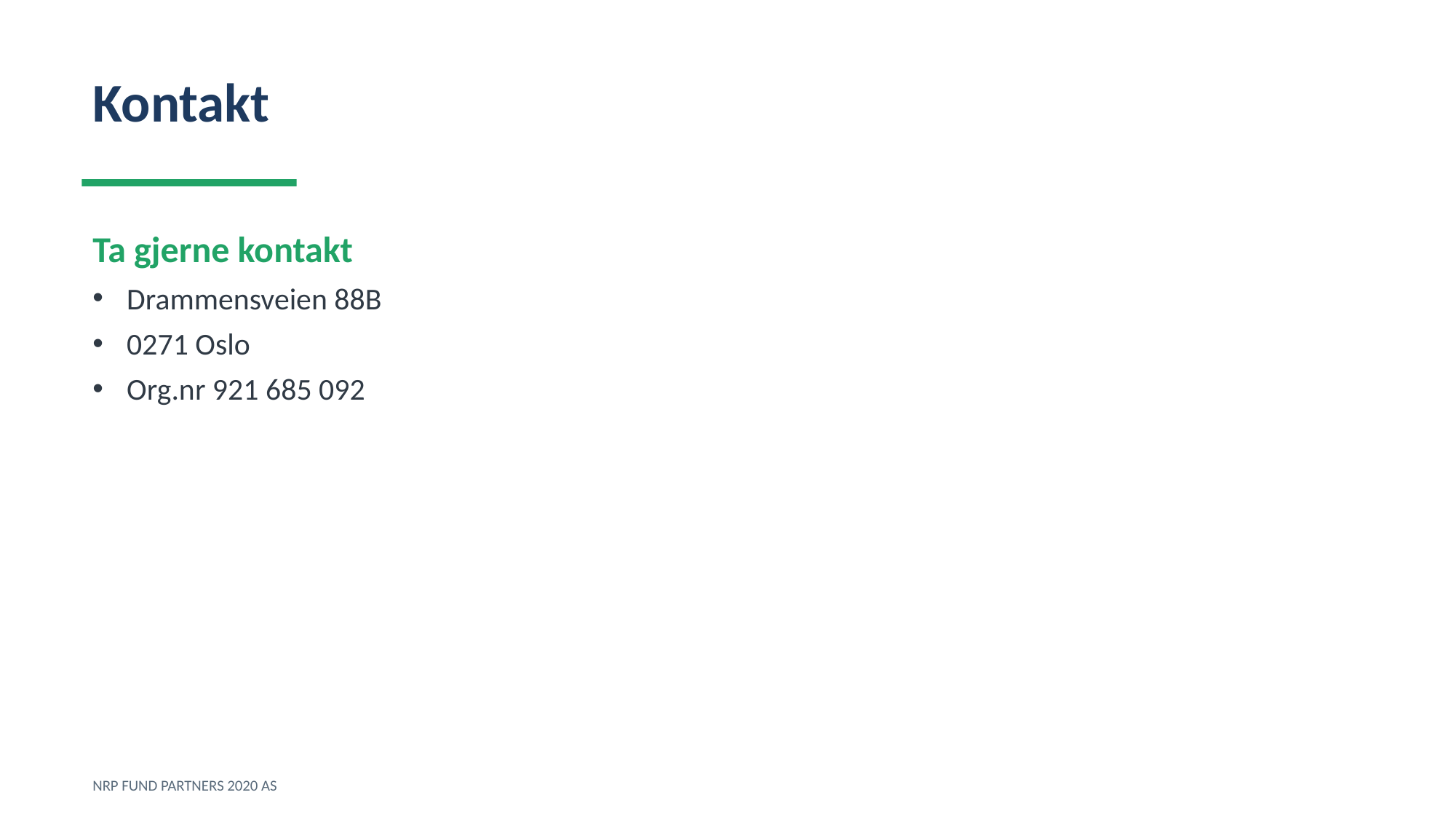

Kontakt

Ta gjerne kontakt
Drammensveien 88B
0271 Oslo
Org.nr 921 685 092
NRP FUND PARTNERS 2020 AS